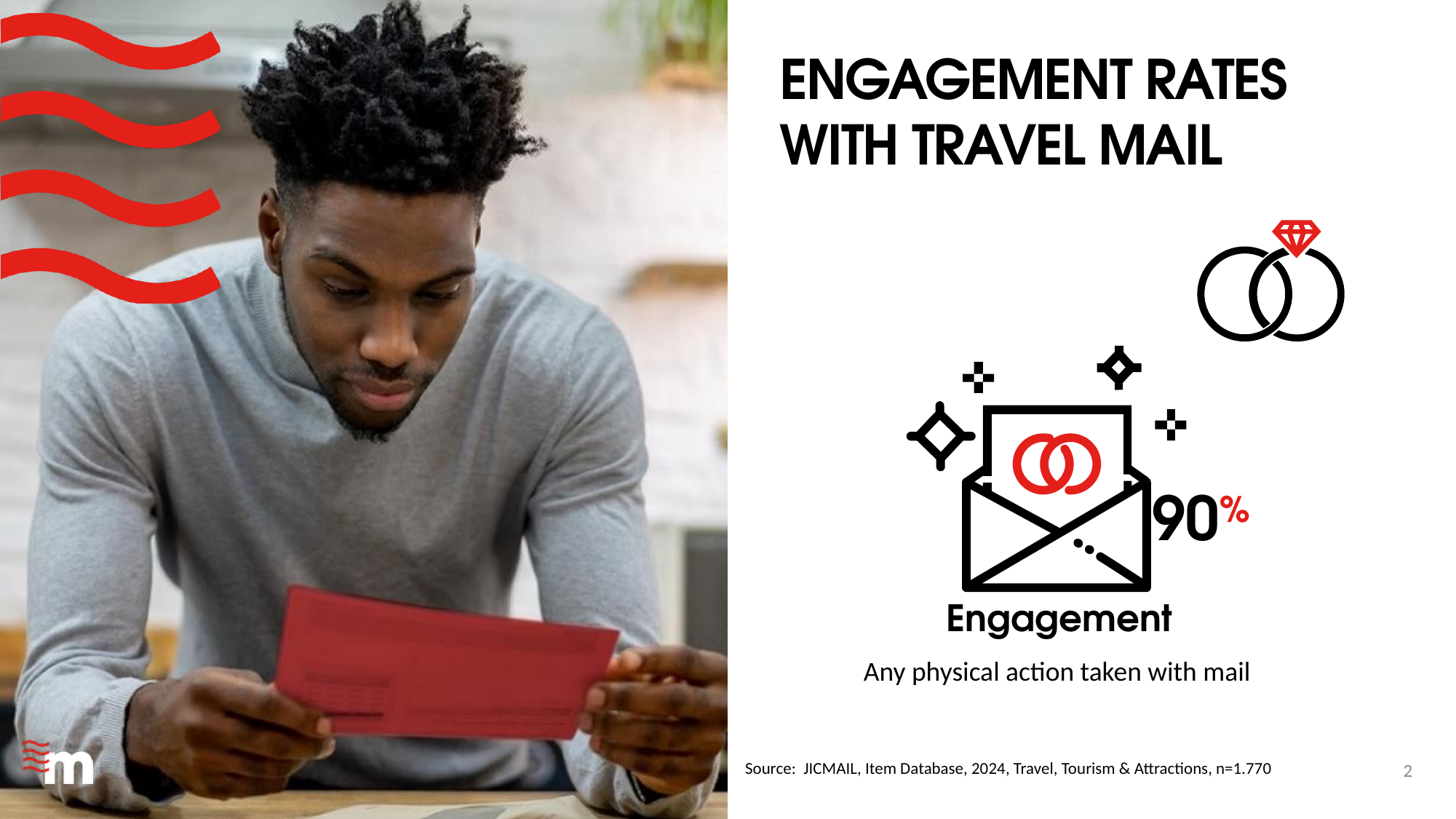

# Engagement rates with travel mail

90%
Engagement
Any physical action taken with mail
2
Source:  JICMAIL, Item Database, 2024, Travel, Tourism & Attractions, n=1.770